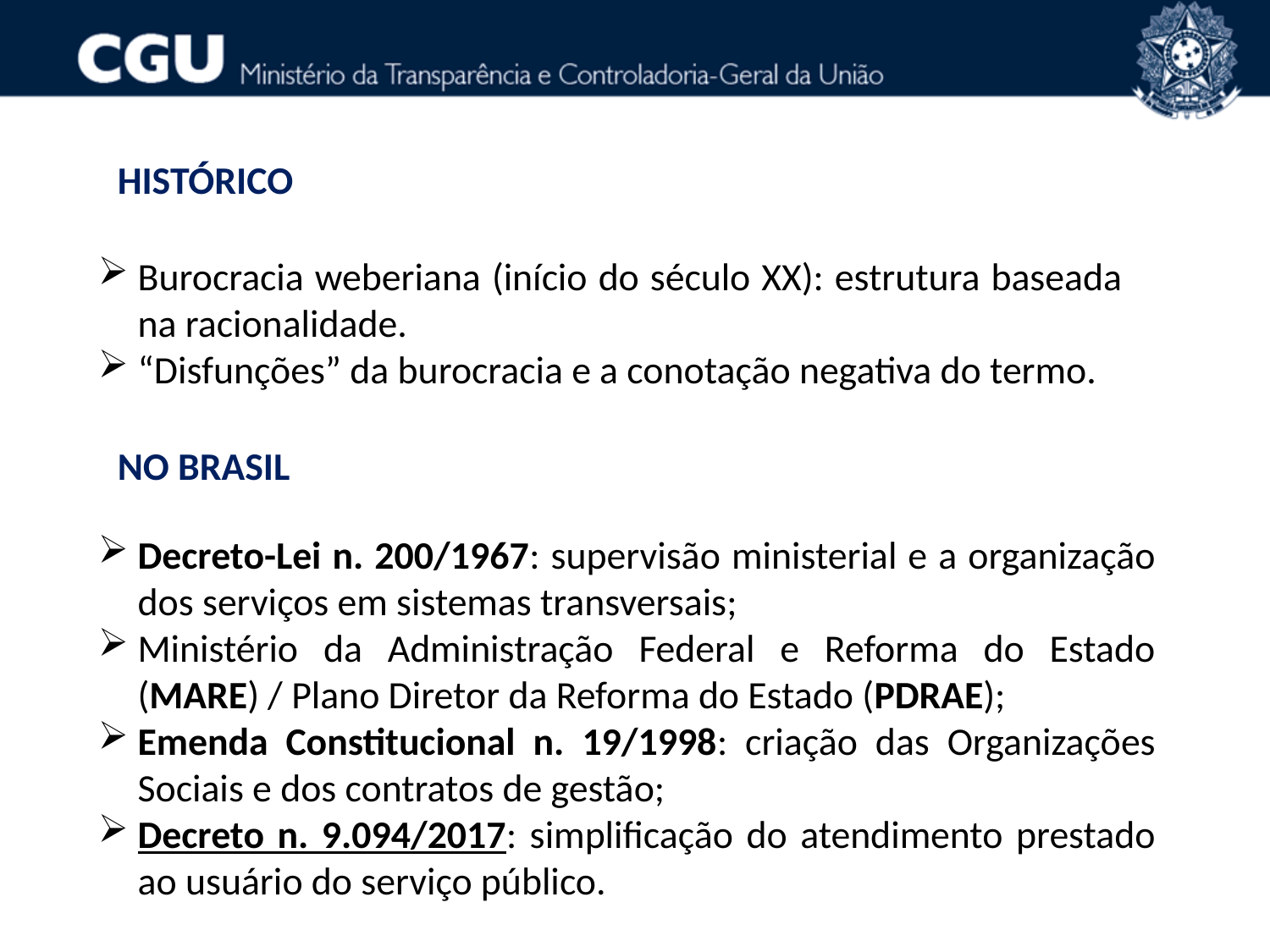

HISTÓRICO
Burocracia weberiana (início do século XX): estrutura baseada na racionalidade.
“Disfunções” da burocracia e a conotação negativa do termo.

NO BRASIL
Decreto-Lei n. 200/1967: supervisão ministerial e a organização dos serviços em sistemas transversais;
Ministério da Administração Federal e Reforma do Estado (MARE) / Plano Diretor da Reforma do Estado (PDRAE);
Emenda Constitucional n. 19/1998: criação das Organizações Sociais e dos contratos de gestão;
Decreto n. 9.094/2017: simplificação do atendimento prestado ao usuário do serviço público.